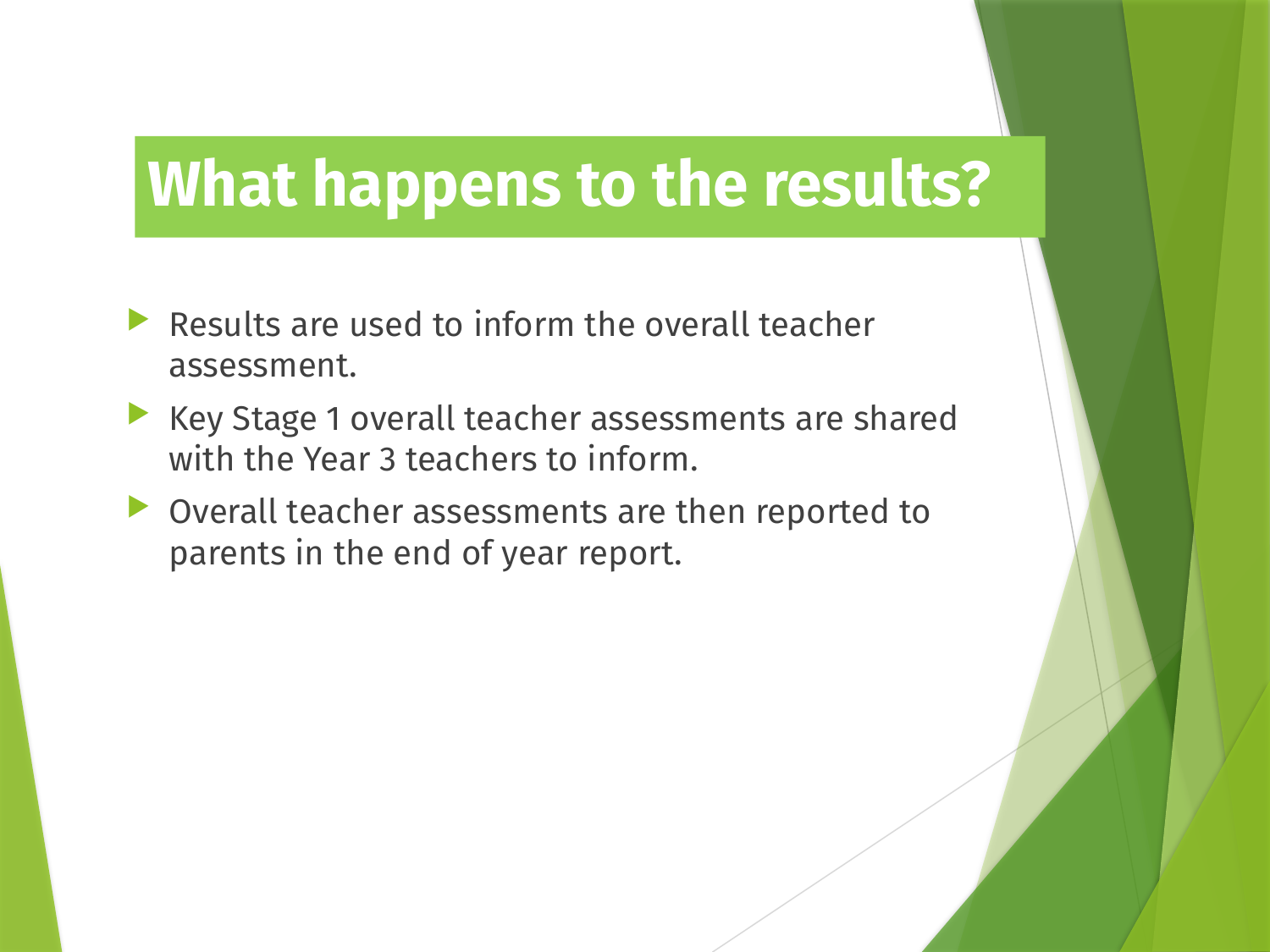

# What happens to the results?
Results are used to inform the overall teacher assessment.
Key Stage 1 overall teacher assessments are shared with the Year 3 teachers to inform.
Overall teacher assessments are then reported to parents in the end of year report.